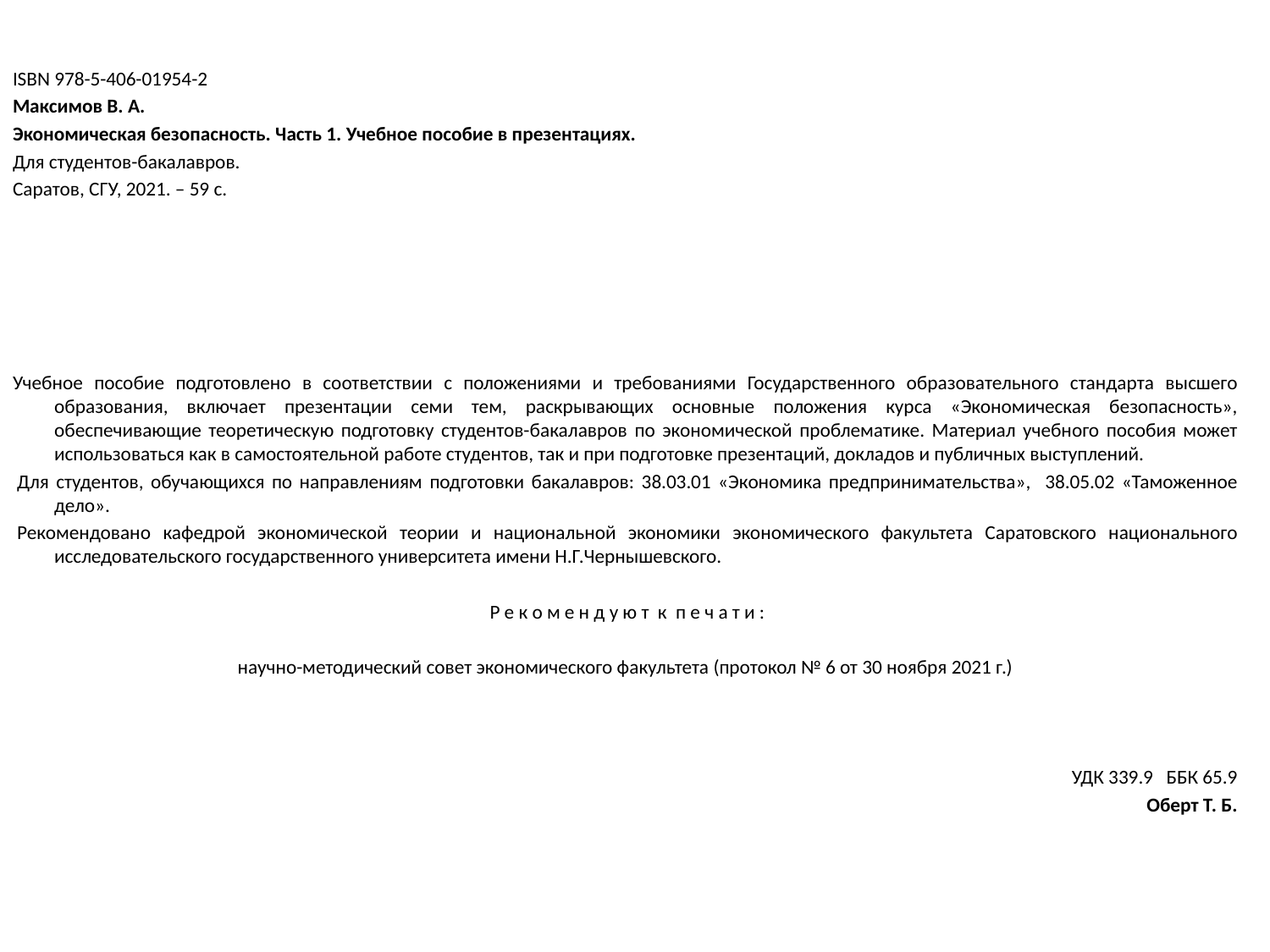

ISBN 978-5-406-01954-2
Максимов В. А.
Экономическая безопасность. Часть 1. Учебное пособие в презентациях.
Для студентов-бакалавров.
Саратов, СГУ, 2021. – 59 с.

Учебное пособие подготовлено в соответствии с положениями и требованиями Государственного образовательного стандарта высшего образования, включает презентации семи тем, раскрывающих основные положения курса «Экономическая безопасность», обеспечивающие теоретическую подготовку студентов-бакалавров по экономической проблематике. Материал учебного пособия может использоваться как в самостоятельной работе студентов, так и при подготовке презентаций, докладов и публичных выступлений.
 Для студентов, обучающихся по направлениям подготовки бакалавров: 38.03.01 «Экономика предпринимательства»,  38.05.02 «Таможенное дело».
 Рекомендовано кафедрой экономической теории и национальной экономики экономического факультета Саратовского национального исследовательского государственного университета имени Н.Г.Чернышевского.

 Р е к о м е н д у ю т  к  п е ч а т и :

научно-методический совет экономического факультета (протокол № 6 от 30 ноября 2021 г.)

 УДК 339.9   ББК 65.9
Оберт Т. Б.